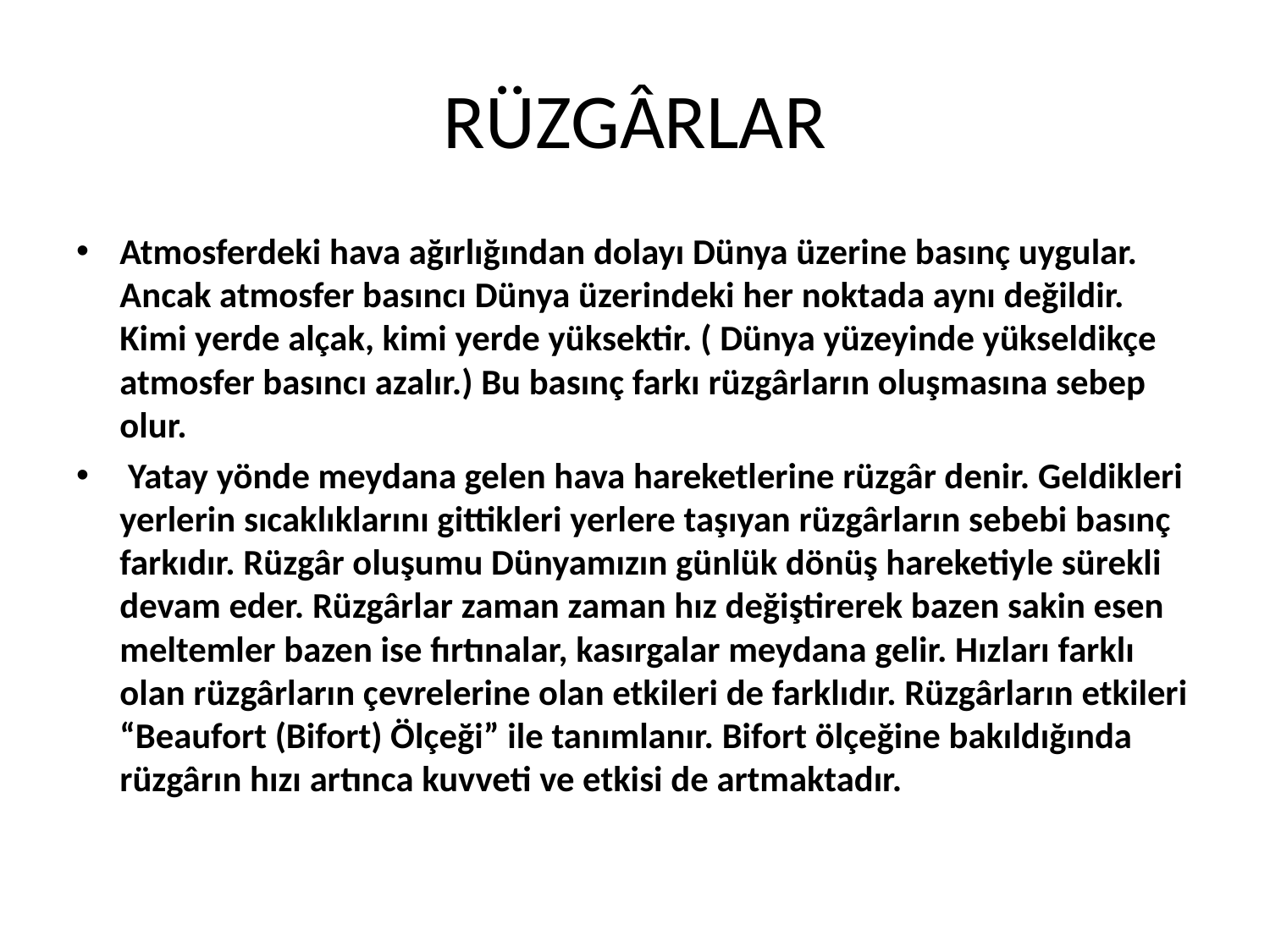

# RÜZGÂRLAR
Atmosferdeki hava ağırlığından dolayı Dünya üzerine basınç uygular. Ancak atmosfer basıncı Dünya üzerindeki her noktada aynı değildir. Kimi yerde alçak, kimi yerde yüksektir. ( Dünya yüzeyinde yükseldikçe atmosfer basıncı azalır.) Bu basınç farkı rüzgârların oluşmasına sebep olur.
 Yatay yönde meydana gelen hava hareketlerine rüzgâr denir. Geldikleri yerlerin sıcaklıklarını gittikleri yerlere taşıyan rüzgârların sebebi basınç farkıdır. Rüzgâr oluşumu Dünyamızın günlük dönüş hareketiyle sürekli devam eder. Rüzgârlar zaman zaman hız değiştirerek bazen sakin esen meltemler bazen ise fırtınalar, kasırgalar meydana gelir. Hızları farklı olan rüzgârların çevrelerine olan etkileri de farklıdır. Rüzgârların etkileri “Beaufort (Bifort) Ölçeği” ile tanımlanır. Bifort ölçeğine bakıldığında rüzgârın hızı artınca kuvveti ve etkisi de artmaktadır.